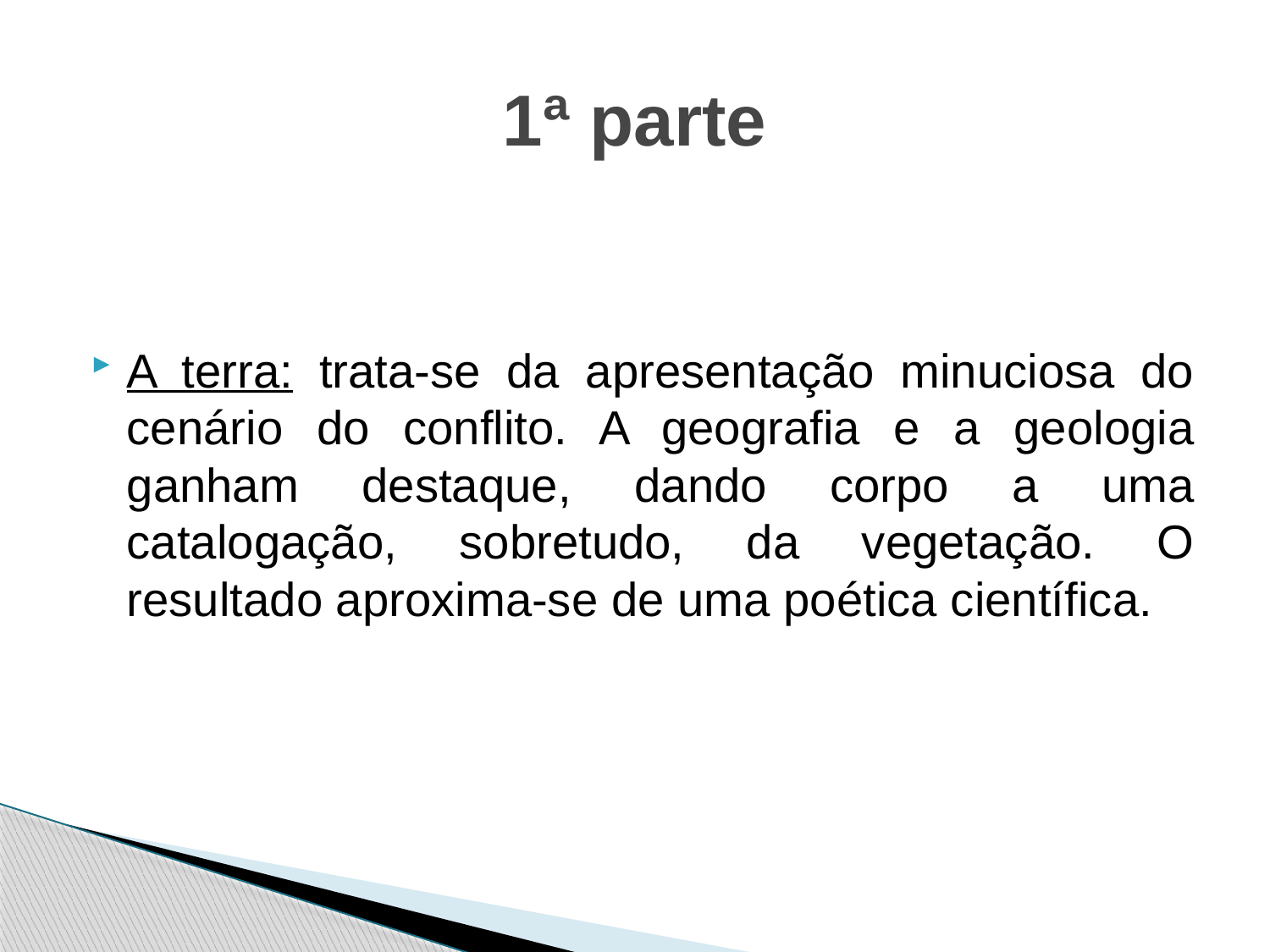

# 1ª parte

A terra: trata-se da apresentação minuciosa do cenário do conflito. A geografia e a geologia ganham destaque, dando corpo a uma catalogação, sobretudo, da vegetação. O resultado aproxima-se de uma poética científica.